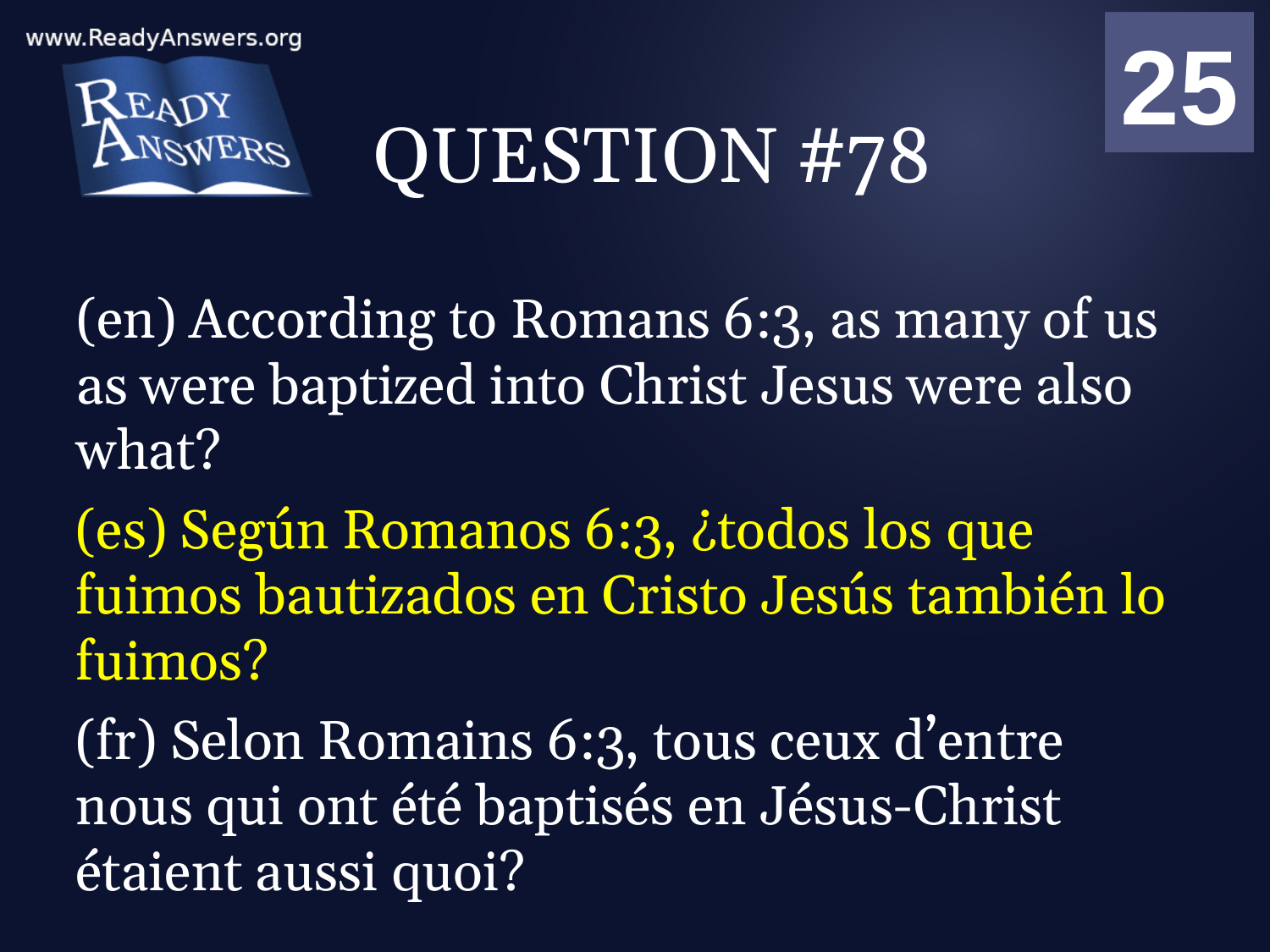

01
02
03
04
05
06
07
08
09
10
11
12
13
14
15
16
17
18
19
20
21
22
23
24
25
00
# QUESTION #78
(en) According to Romans 6:3, as many of us as were baptized into Christ Jesus were also what?
(es) Según Romanos 6:3, ¿todos los que fuimos bautizados en Cristo Jesús también lo fuimos?
(fr) Selon Romains 6:3, tous ceux d’entre nous qui ont été baptisés en Jésus-Christ étaient aussi quoi?